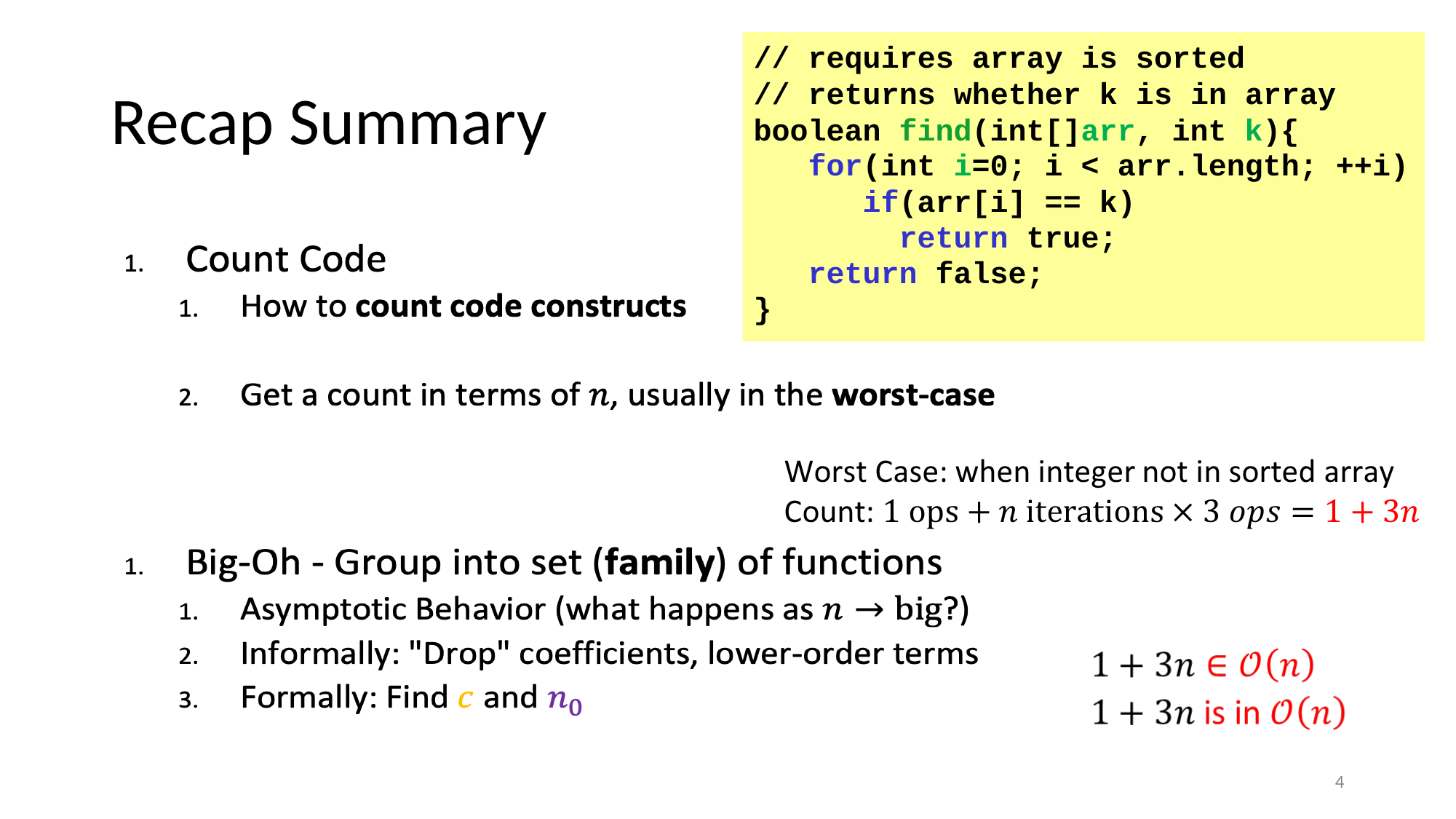

// requires array is sorted
// returns whether k is in array
boolean find(int[]arr, int k){
   for(int i=0; i < arr.length; ++i)
      if(arr[i] == k)
        return true;
   return false;
}
# Recap Summary

4